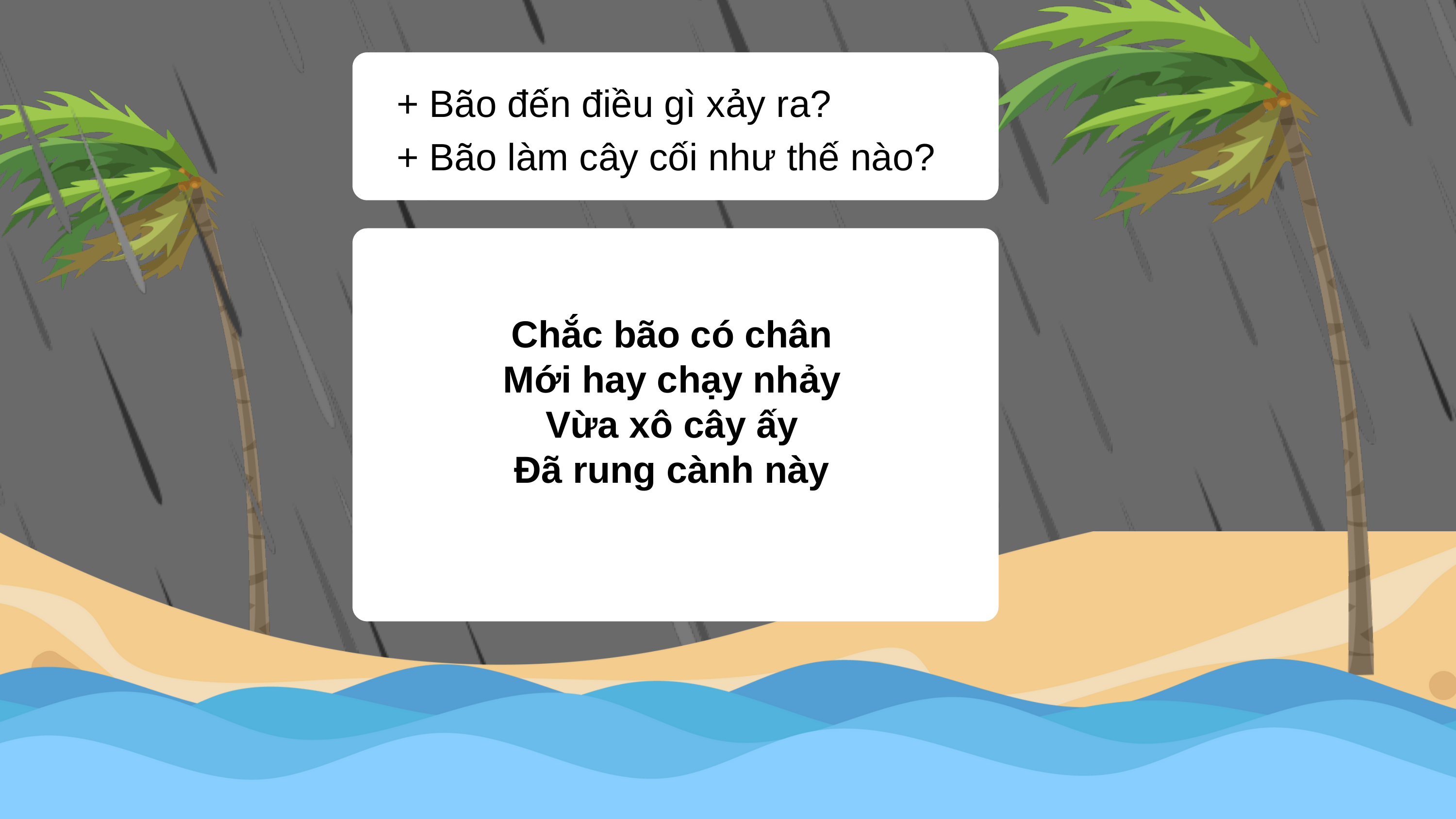

+ Bão đến điều gì xảy ra?
+ Bão làm cây cối như thế nào?

Chắc bão có chân
Mới hay chạy nhảy
Vừa xô cây ấy
Đã rung cành này